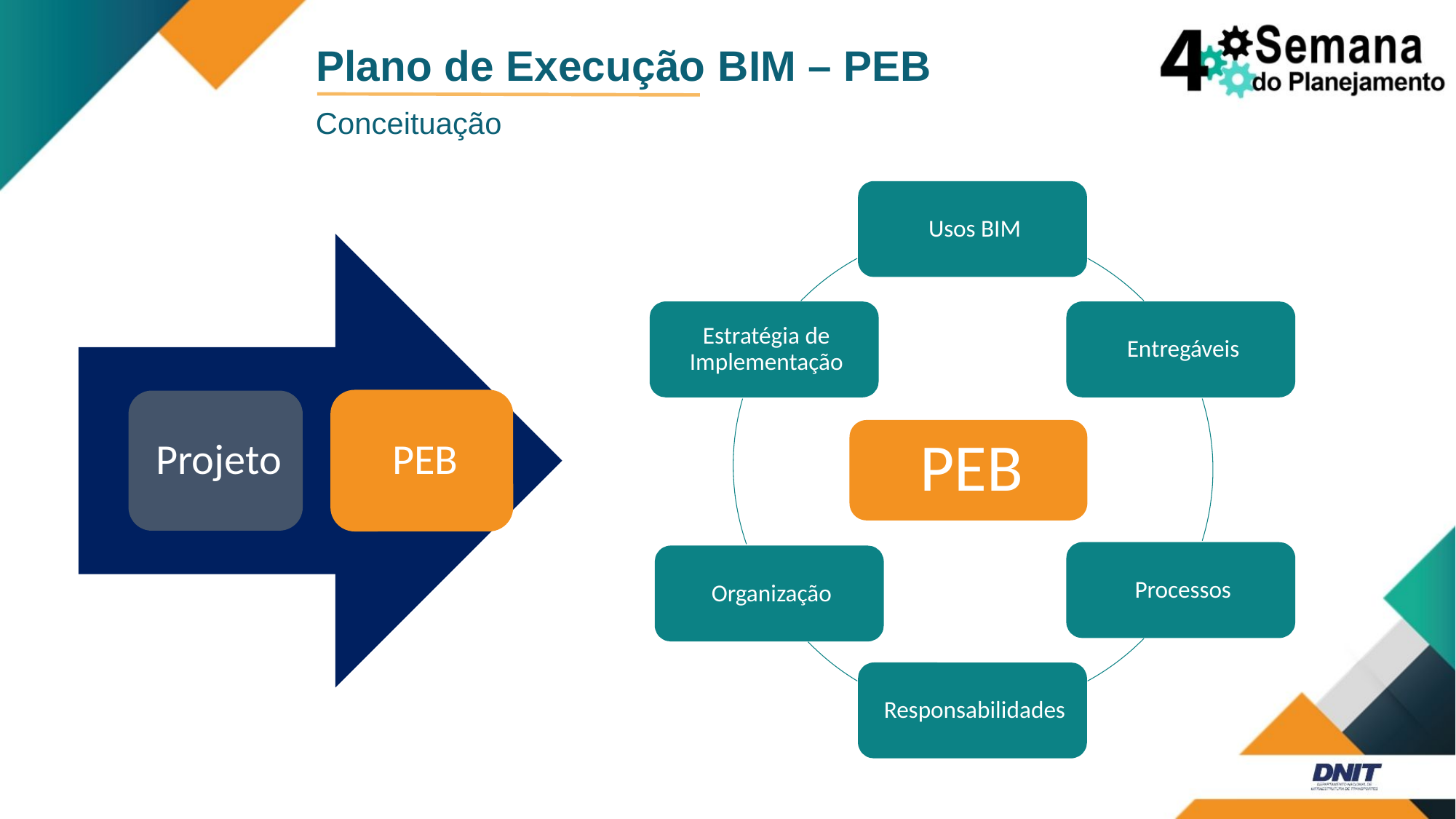

Plano de Execução BIM – PEB
Conceituação
Usos BIM
Entregáveis
Processos
Responsabilidades
Organização
Estratégia de Implementação
Projeto
PEB
PEB